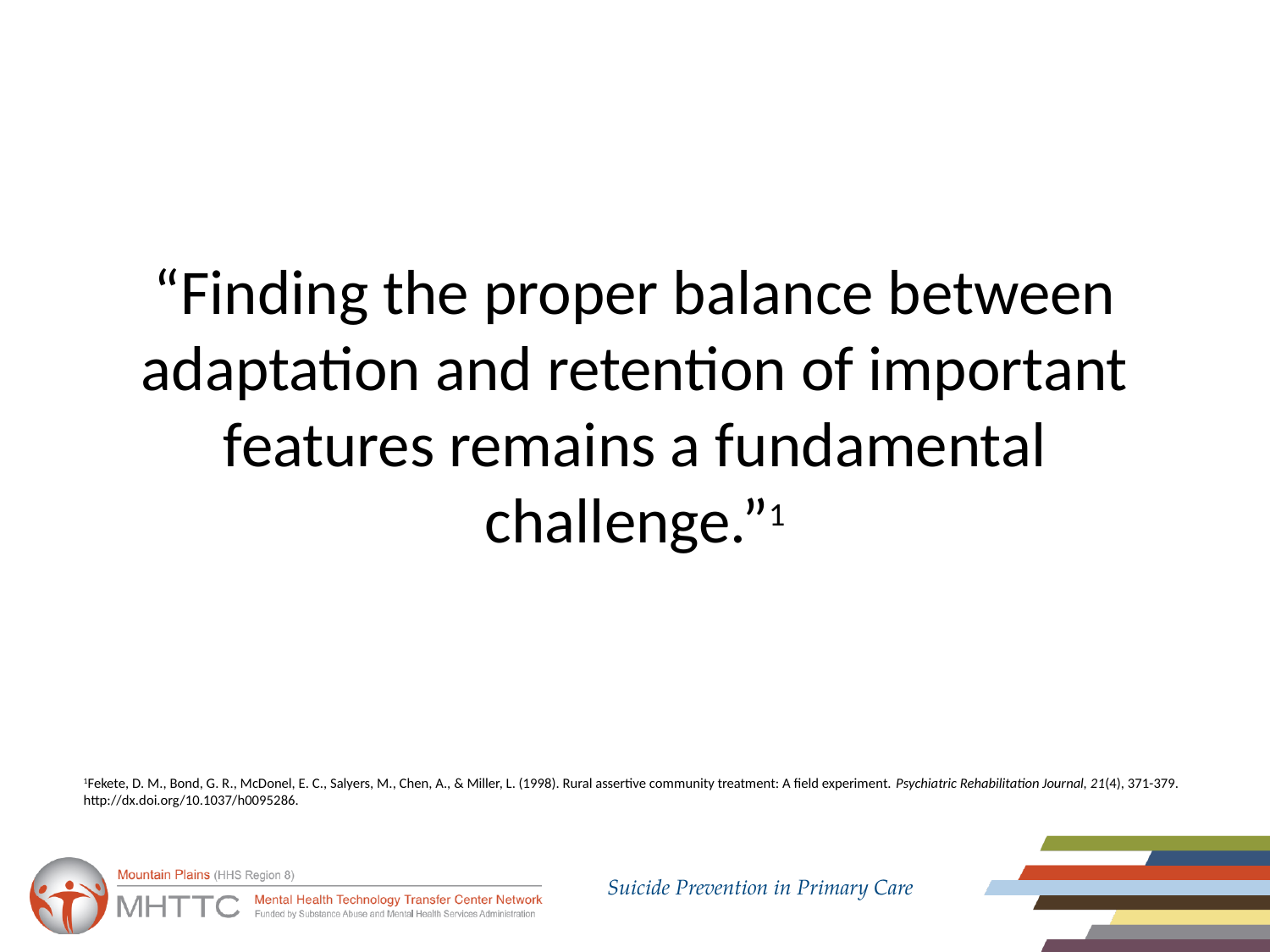

“Finding the proper balance between adaptation and retention of important features remains a fundamental challenge.”1
1Fekete, D. M., Bond, G. R., McDonel, E. C., Salyers, M., Chen, A., & Miller, L. (1998). Rural assertive community treatment: A field experiment. Psychiatric Rehabilitation Journal, 21(4), 371-379. http://dx.doi.org/10.1037/h0095286.